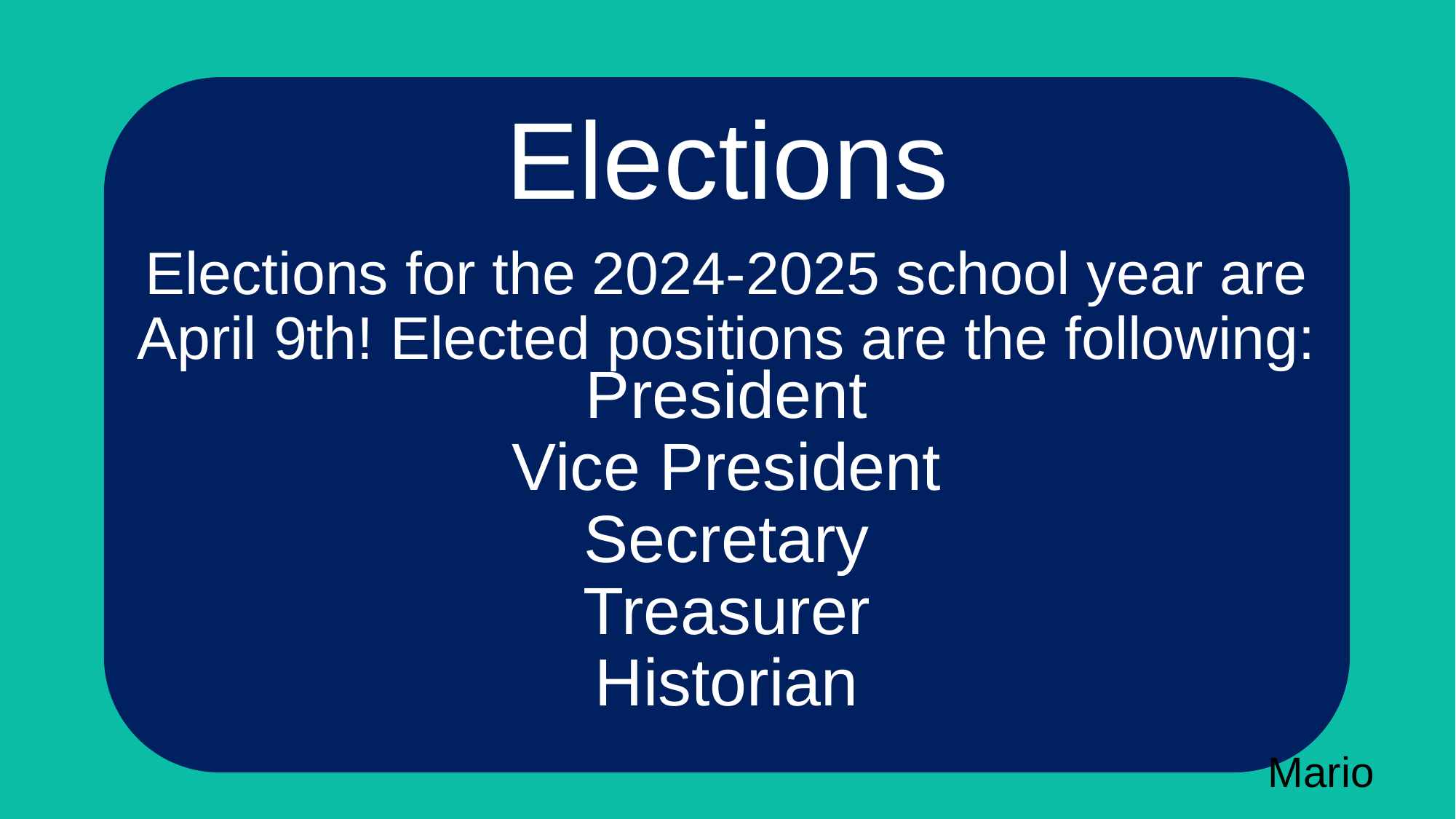

# Elections
Elections for the 2024-2025 school year are April 9th! Elected positions are the following:

President
Vice President
Secretary
Treasurer
Historian

Mario